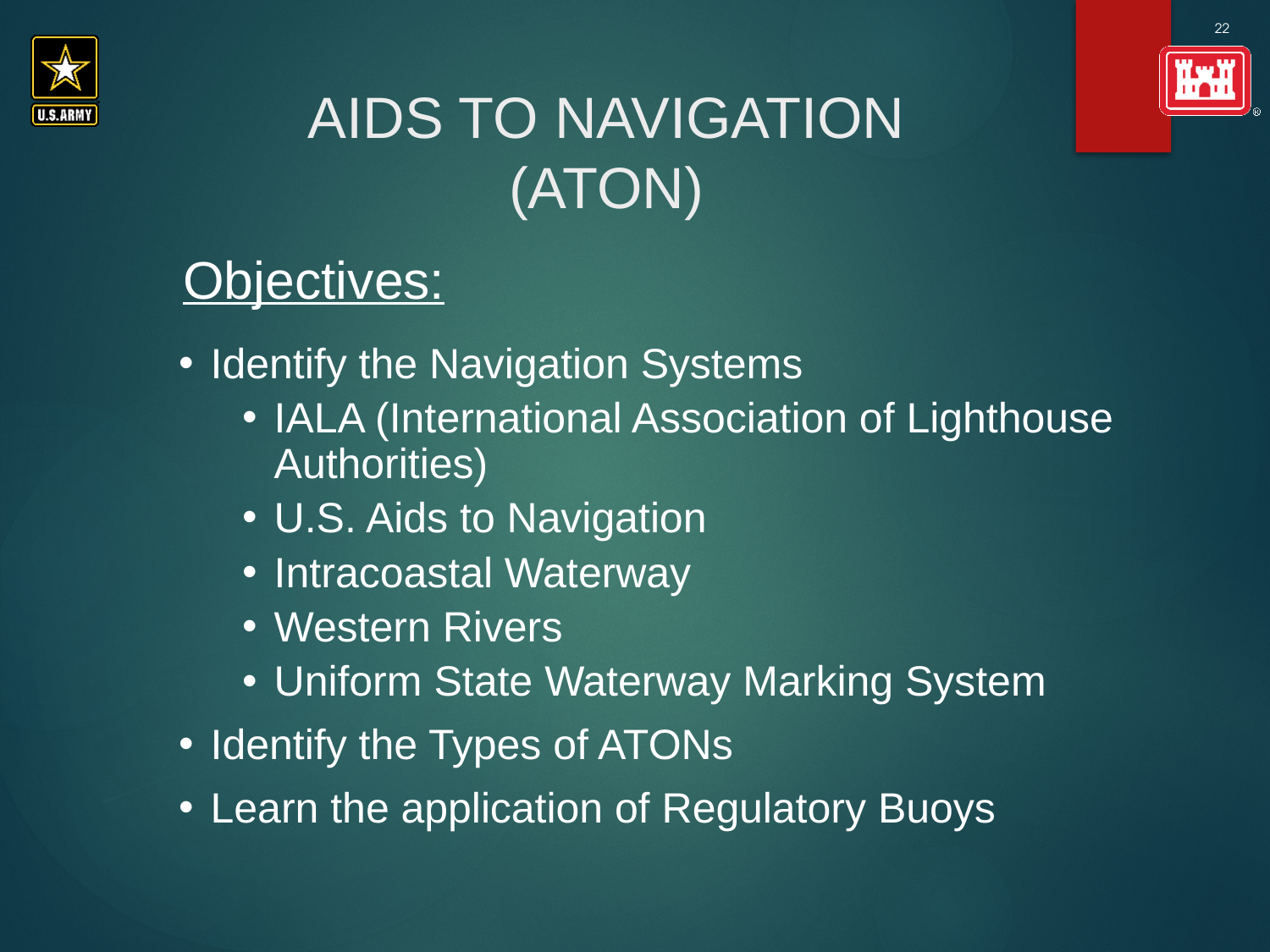

# AIDS TO NAVIGATION (ATON)
Objectives:
Identify the Navigation Systems
IALA (International Association of Lighthouse Authorities)
U.S. Aids to Navigation
Intracoastal Waterway
Western Rivers
Uniform State Waterway Marking System
Identify the Types of ATONs
Learn the application of Regulatory Buoys